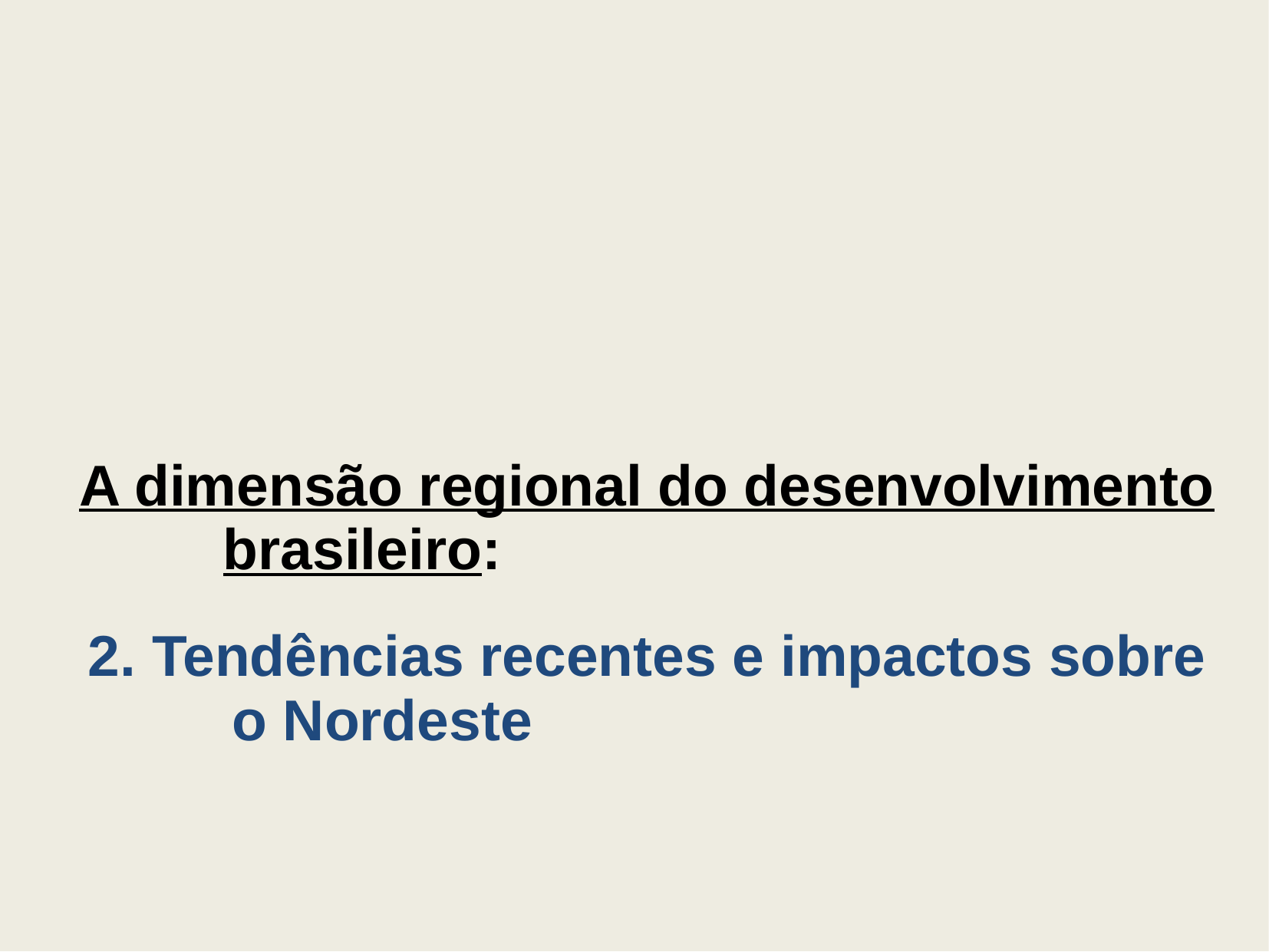

A dimensão regional do desenvolvimento brasileiro:

2. Tendências recentes e impactos sobre o Nordeste